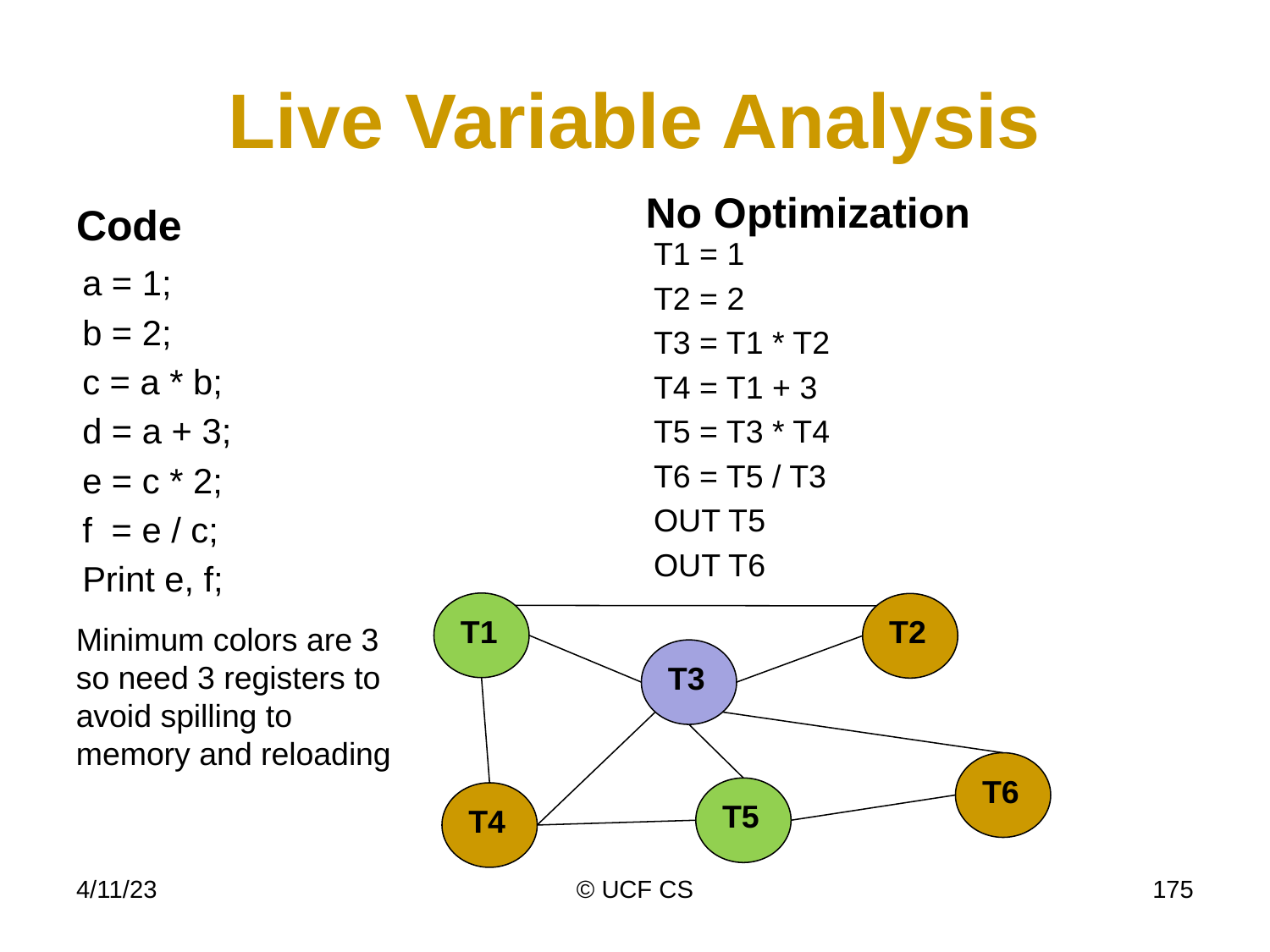

# Live Variable Analysis
No Optimization
Code
T1 = 1
T2 = 2
T3 = T1 * T2
T4 = T1 + 3
T5 = T3 * T4
T6 = T5 / T3
OUT T5
OUT T6
a = 1;
b = 2;
c = a * b;
d = a + 3;
e = c * 2;
f  = e / c;
Print e, f;
T1
T2
Minimum colors are 3 so need 3 registers to avoid spilling to memory and reloading
T3
T6
T5
T4
4/11/23
© UCF CS
175